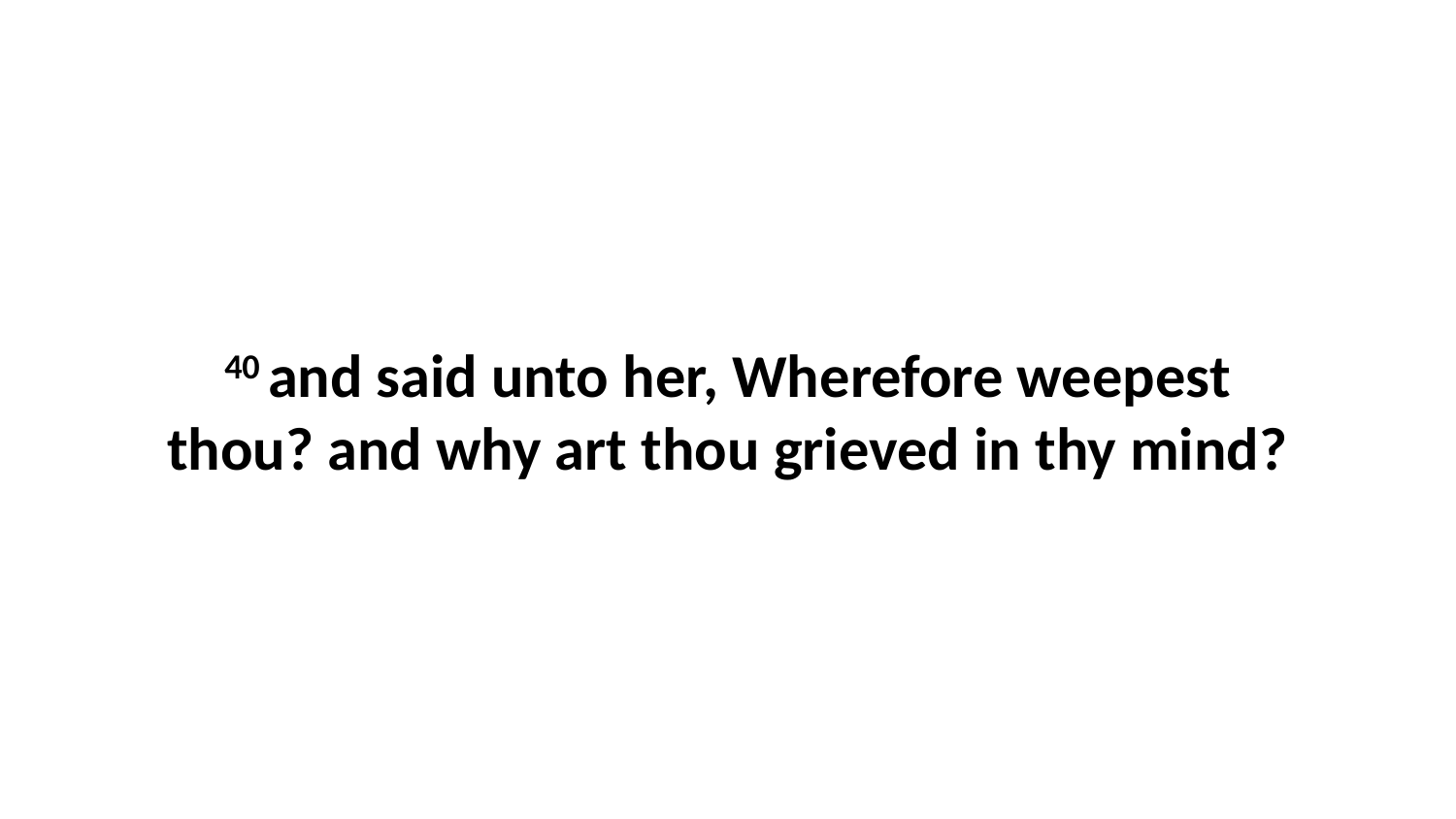

40 and said unto her, Wherefore weepest thou? and why art thou grieved in thy mind?